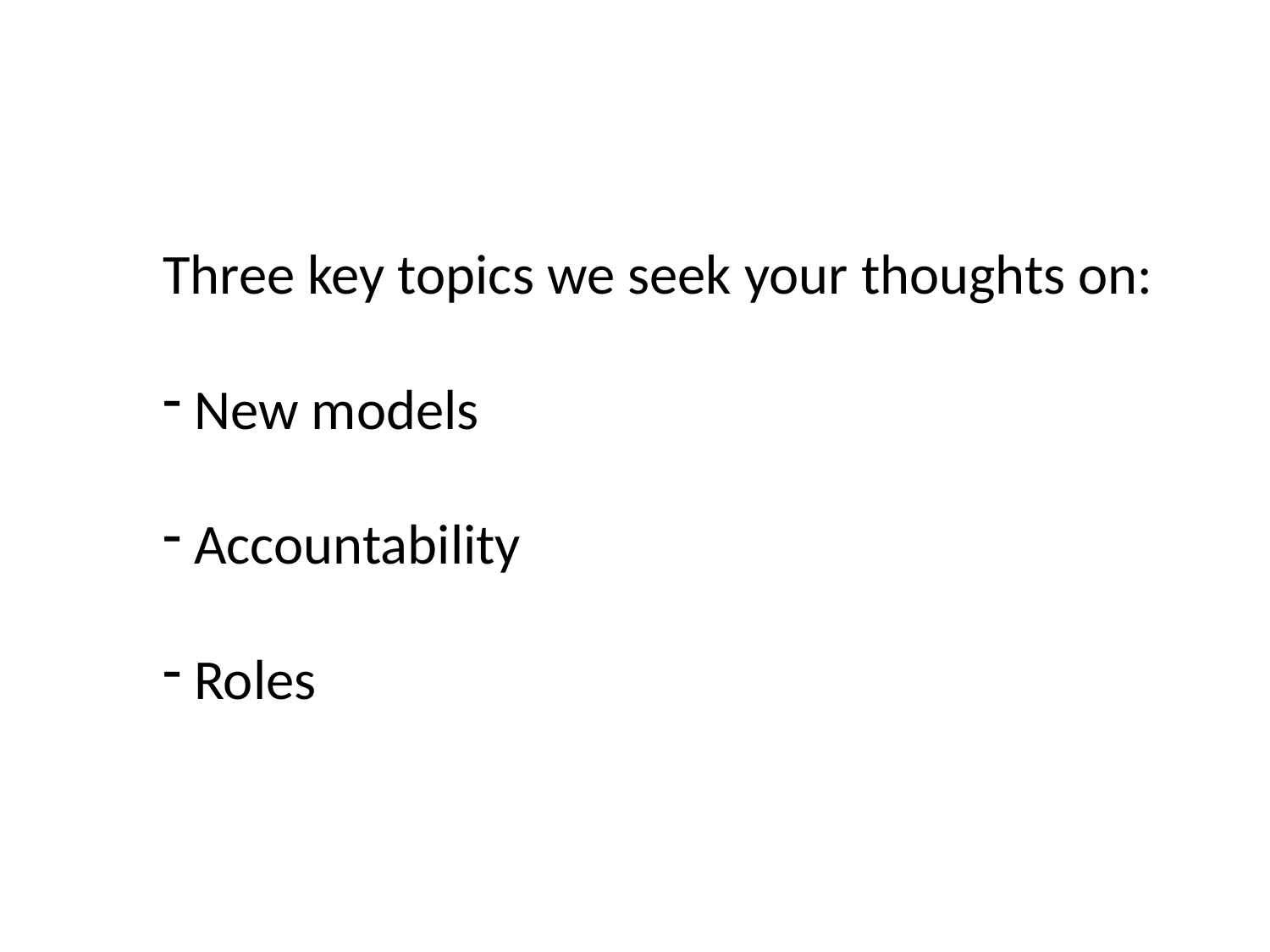

Three key topics we seek your thoughts on:

 New models

 Accountability

 Roles